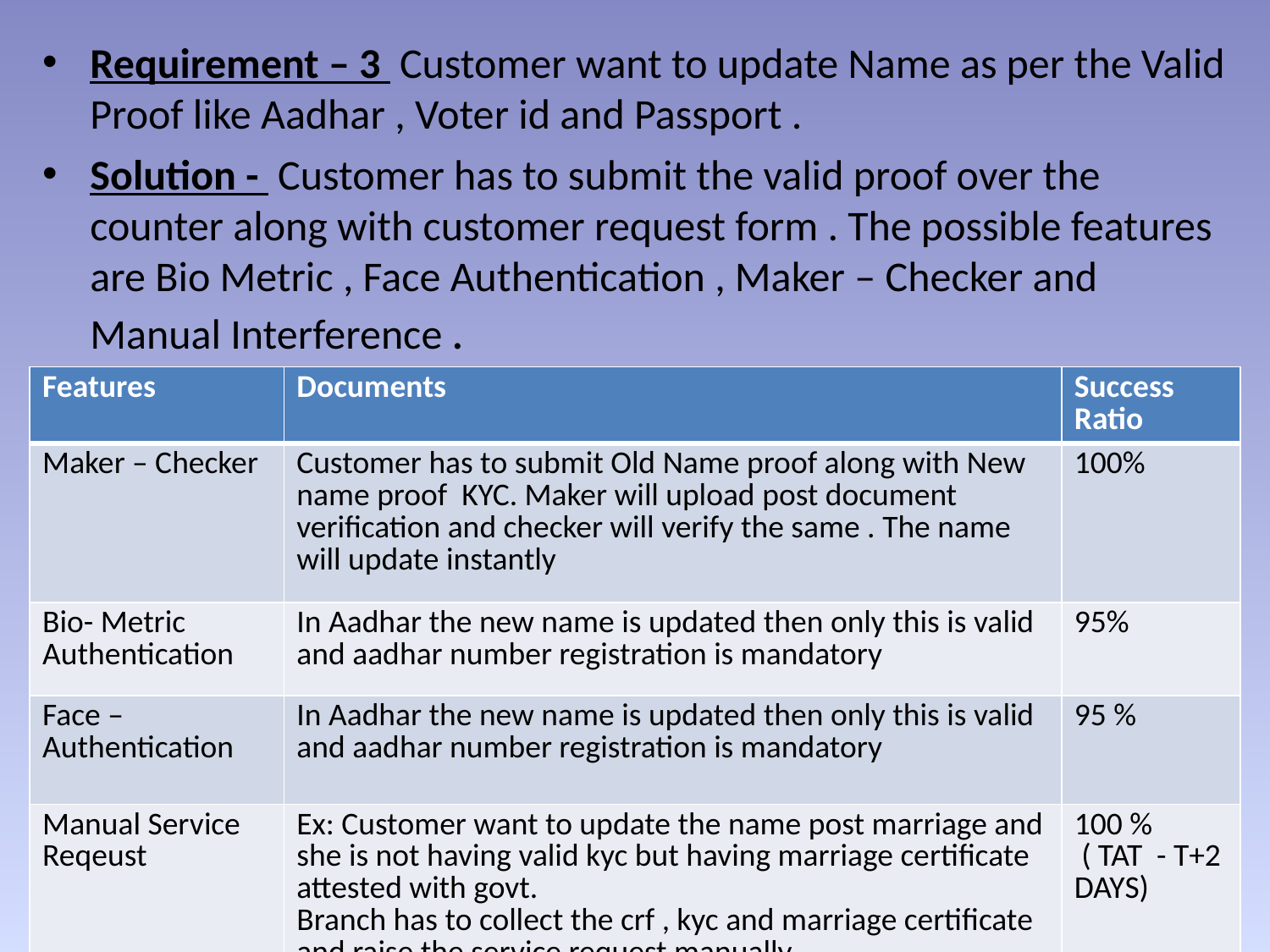

Requirement – 3  Customer want to update Name as per the Valid Proof like Aadhar , Voter id and Passport .
Solution -  Customer has to submit the valid proof over the counter along with customer request form . The possible features are Bio Metric , Face Authentication , Maker – Checker and Manual Interference .

| Features | Documents | Success Ratio |
| --- | --- | --- |
| Maker – Checker | Customer has to submit Old Name proof along with New name proof KYC. Maker will upload post document verification and checker will verify the same . The name will update instantly | 100% |
| Bio- Metric Authentication | In Aadhar the new name is updated then only this is valid and aadhar number registration is mandatory | 95% |
| Face – Authentication | In Aadhar the new name is updated then only this is valid and aadhar number registration is mandatory | 95 % |
| Manual Service Reqeust | Ex: Customer want to update the name post marriage and she is not having valid kyc but having marriage certificate attested with govt. Branch has to collect the crf , kyc and marriage certificate and raise the service request manually | 100 % ( TAT - T+2 DAYS) |